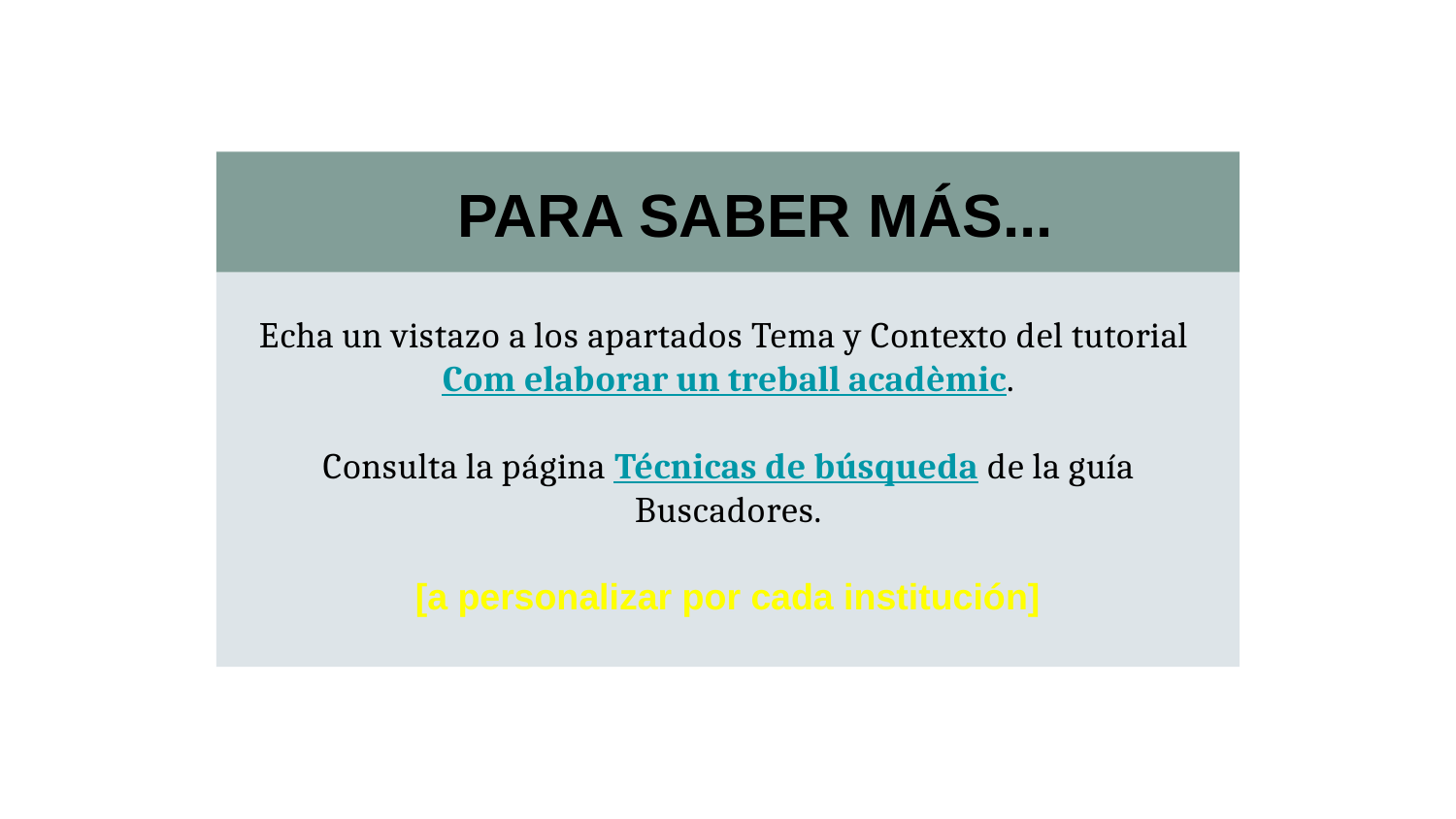

PARA SABER MÁS...

Echa un vistazo a los apartados Tema y Contexto del tutorial Com elaborar un treball acadèmic.
Consulta la página Técnicas de búsqueda de la guía Buscadores.

[a personalizar por cada institución]